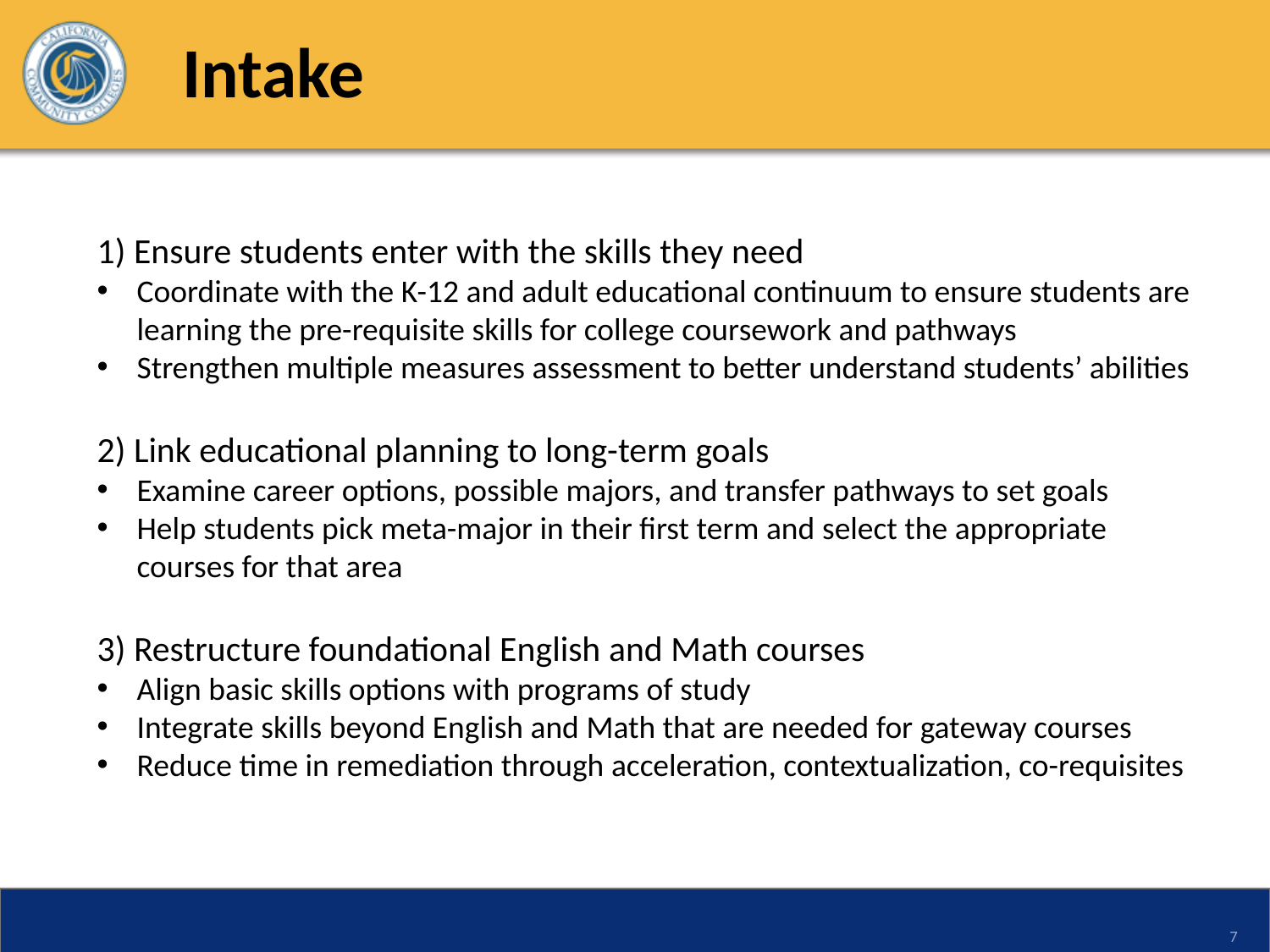

Intake
1) Ensure students enter with the skills they need
Coordinate with the K-12 and adult educational continuum to ensure students are learning the pre-requisite skills for college coursework and pathways
Strengthen multiple measures assessment to better understand students’ abilities

2) Link educational planning to long-term goals
Examine career options, possible majors, and transfer pathways to set goals
Help students pick meta-major in their first term and select the appropriate courses for that area

3) Restructure foundational English and Math courses
Align basic skills options with programs of study
Integrate skills beyond English and Math that are needed for gateway courses
Reduce time in remediation through acceleration, contextualization, co-requisites